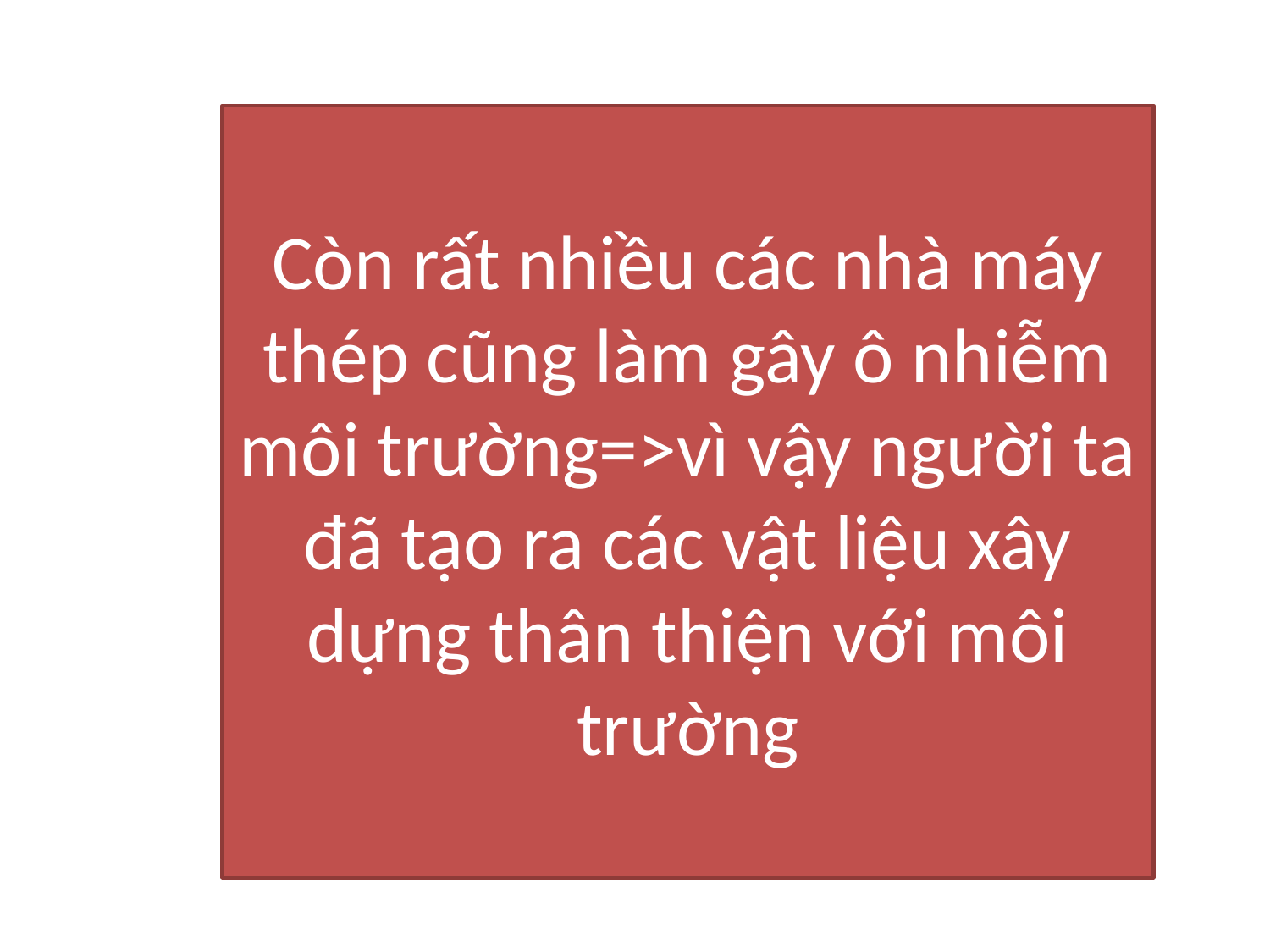

Còn rất nhiều các nhà máy thép cũng làm gây ô nhiễm môi trường=>vì vậy người ta đã tạo ra các vật liệu xây dựng thân thiện với môi trường